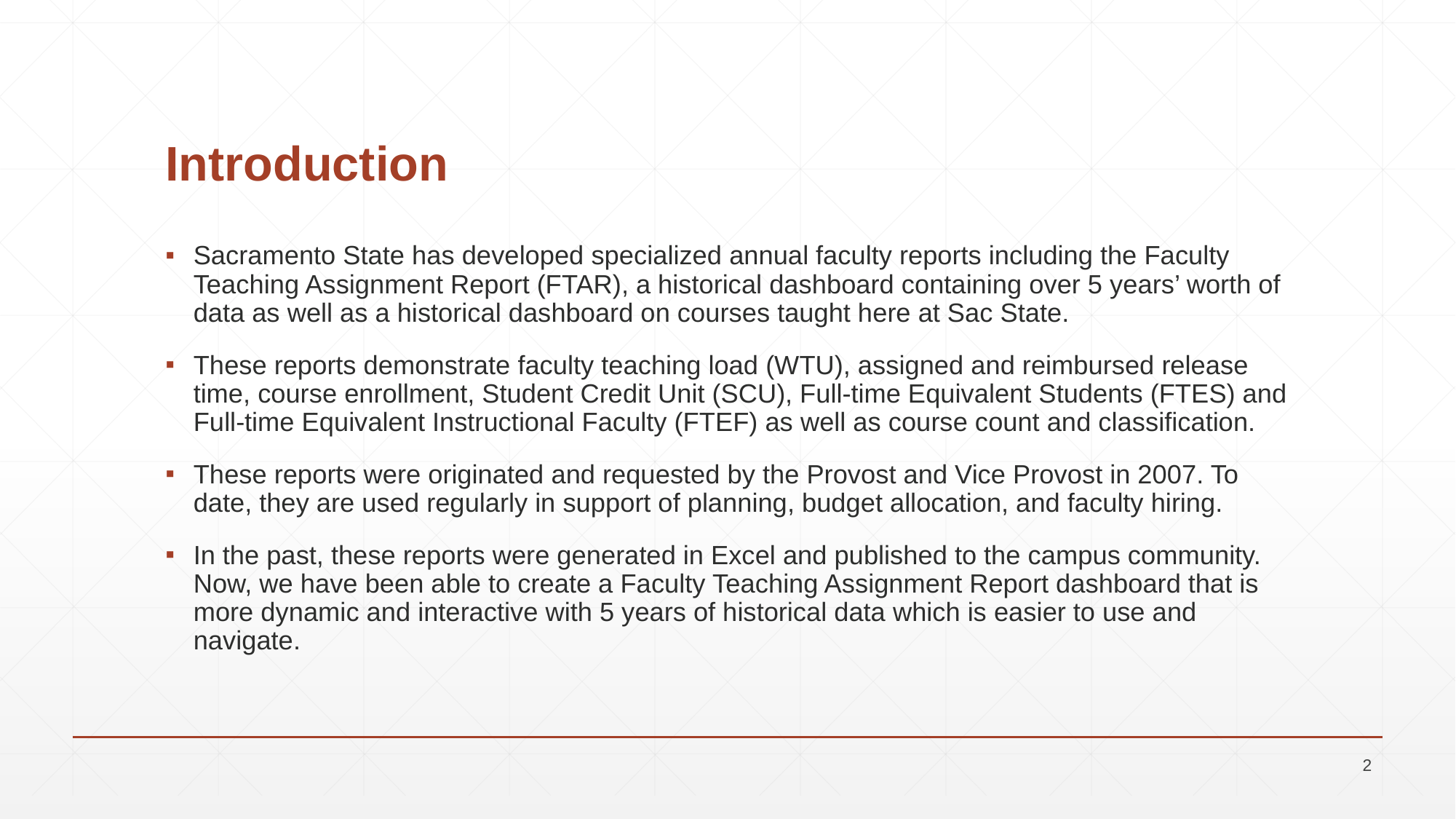

# Introduction
Sacramento State has developed specialized annual faculty reports including the Faculty Teaching Assignment Report (FTAR), a historical dashboard containing over 5 years’ worth of data as well as a historical dashboard on courses taught here at Sac State.
These reports demonstrate faculty teaching load (WTU), assigned and reimbursed release time, course enrollment, Student Credit Unit (SCU), Full-time Equivalent Students (FTES) and Full-time Equivalent Instructional Faculty (FTEF) as well as course count and classification.
These reports were originated and requested by the Provost and Vice Provost in 2007. To date, they are used regularly in support of planning, budget allocation, and faculty hiring.
In the past, these reports were generated in Excel and published to the campus community. Now, we have been able to create a Faculty Teaching Assignment Report dashboard that is more dynamic and interactive with 5 years of historical data which is easier to use and navigate.
2